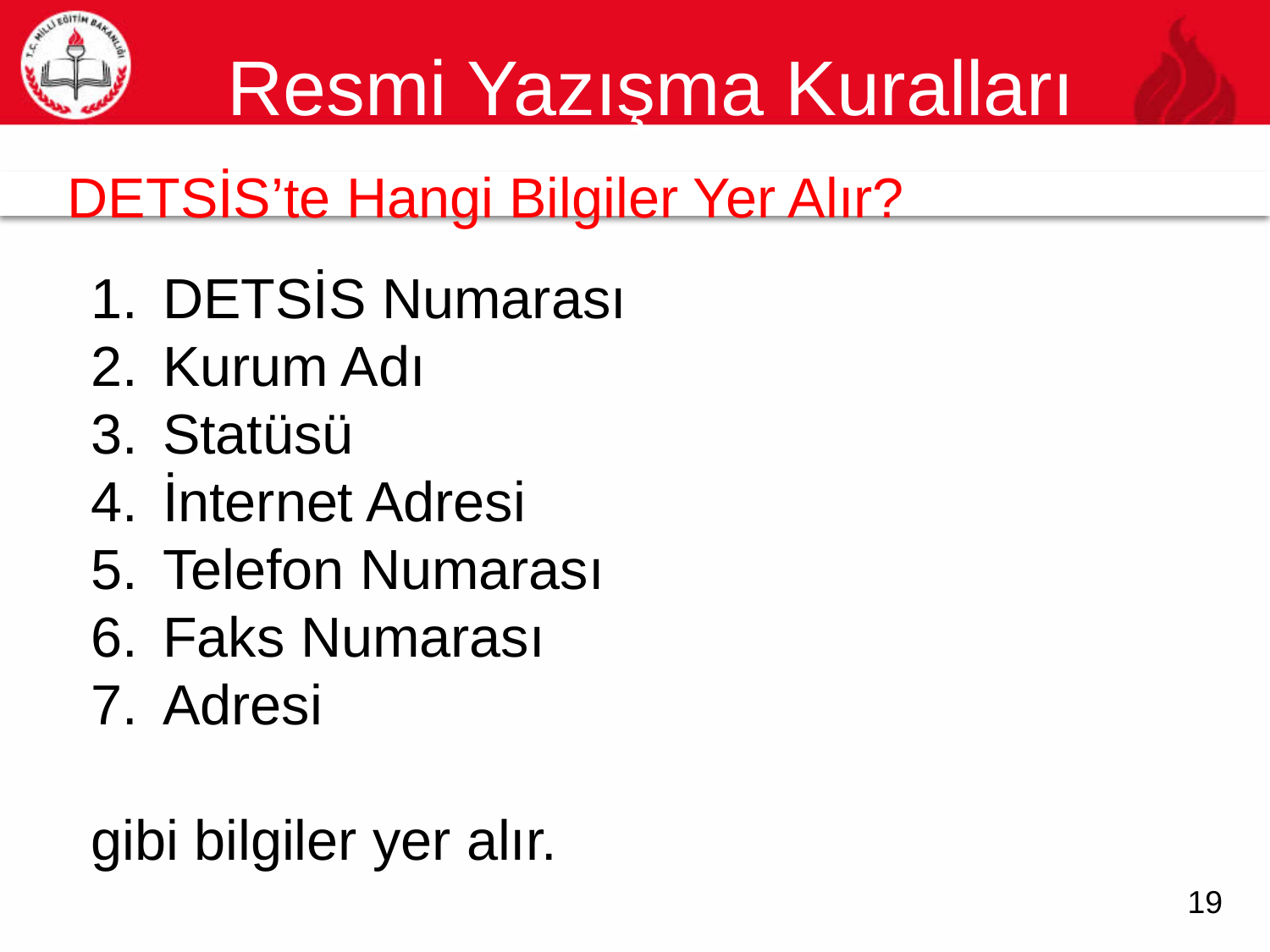

# Resmi Yazışma Kuralları
DETSİS’te Hangi Bilgiler Yer Alır?
19
DETSİS Numarası
Kurum Adı
Statüsü
İnternet Adresi
Telefon Numarası
Faks Numarası
Adresi

gibi bilgiler yer alır.
19